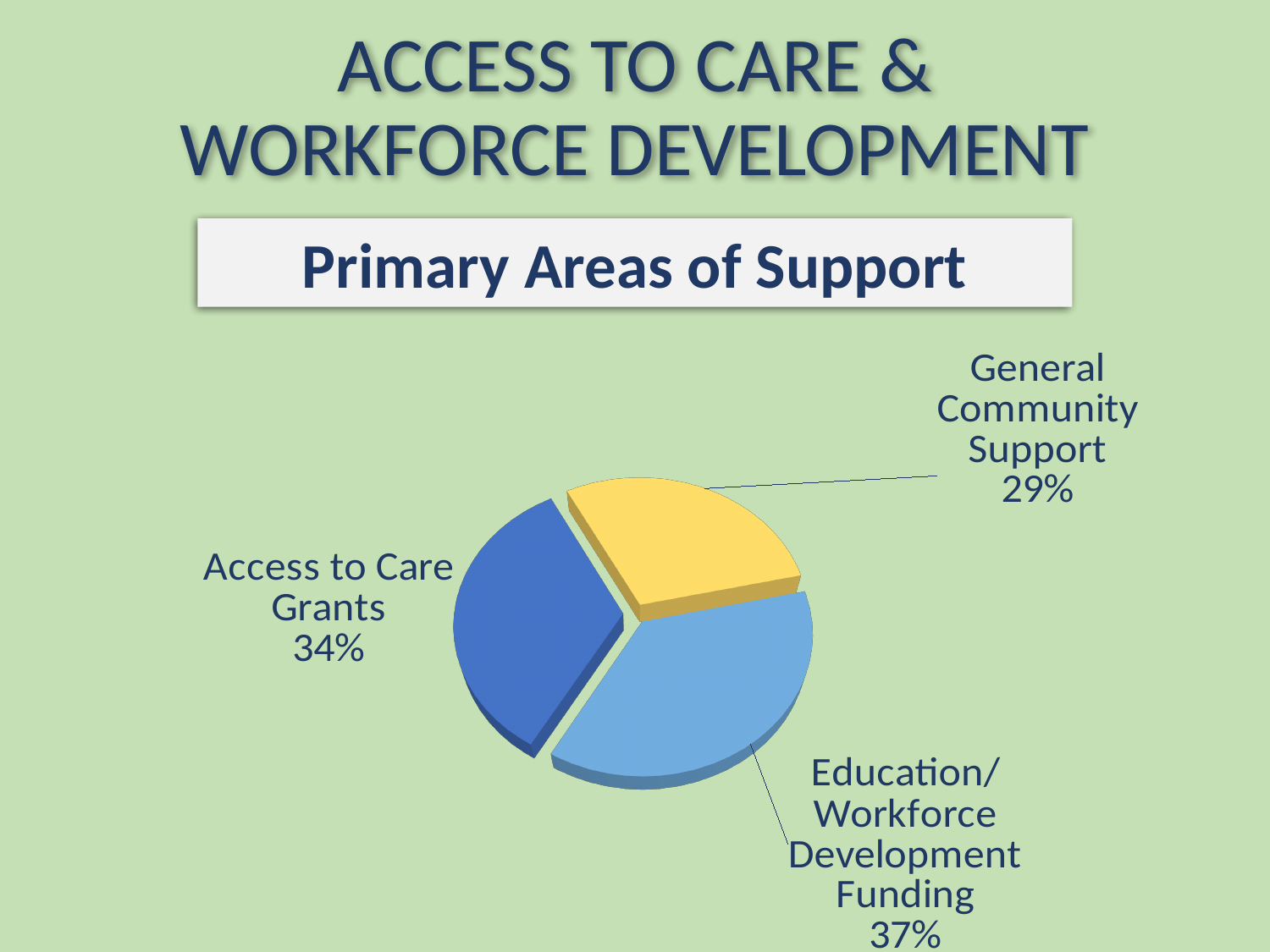

# ACCESS TO CARE & WORKFORCE DEVELOPMENT
Primary Areas of Support

[unsupported chart]